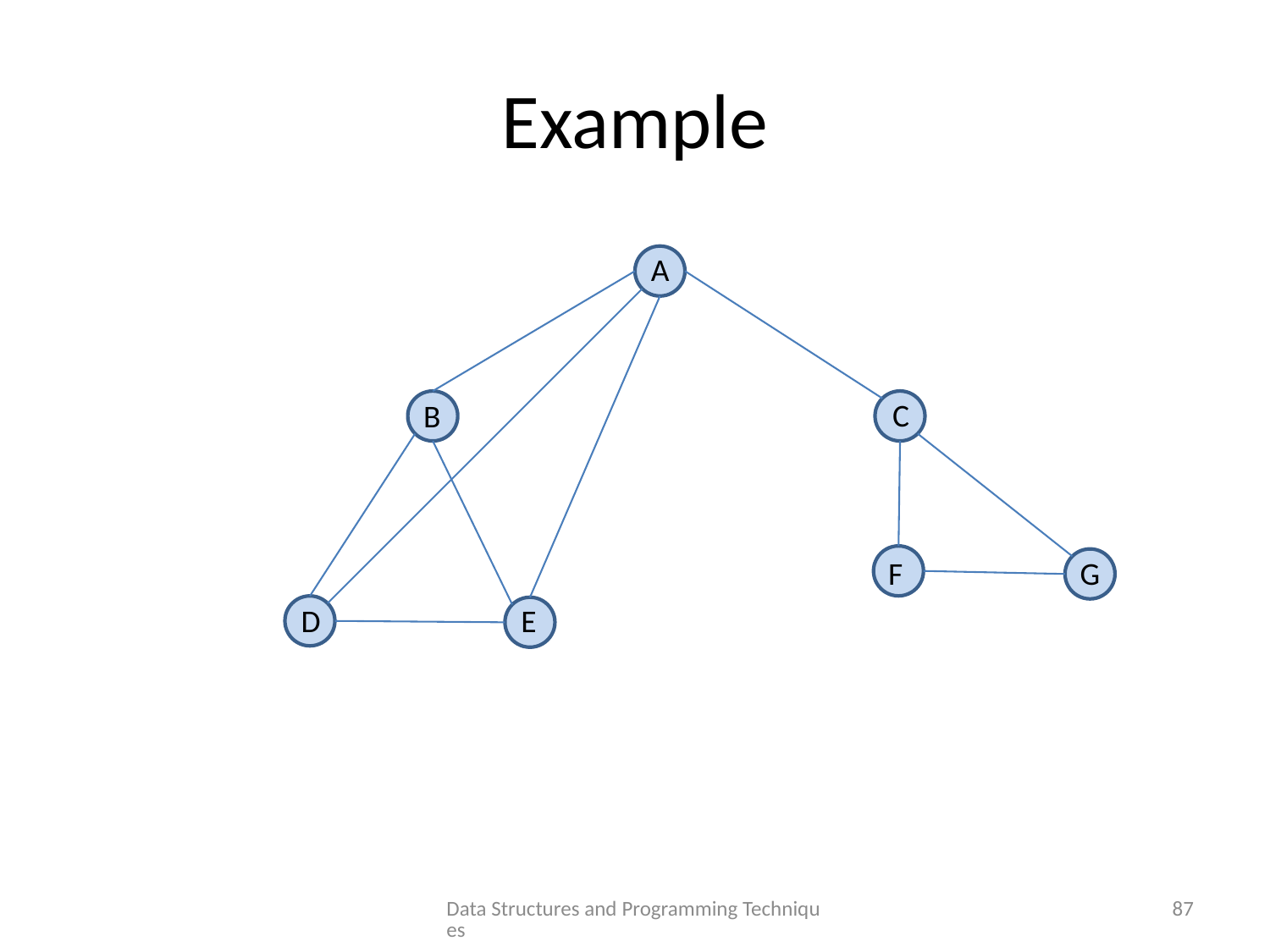

# Example

A

C
B

F
G

D
E

Data Structures and Programming Techniques
87